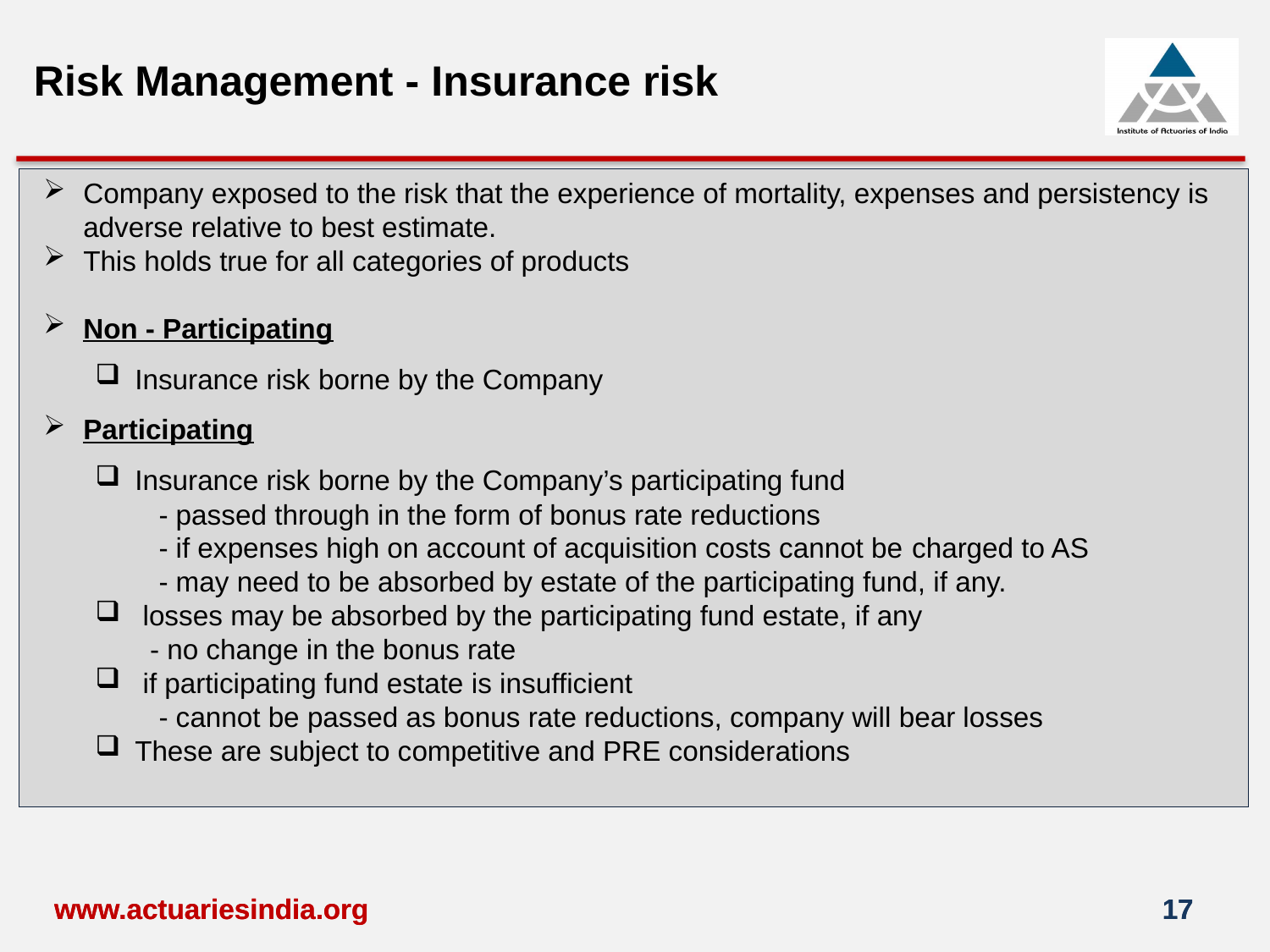

Risk Management - Insurance risk
Company exposed to the risk that the experience of mortality, expenses and persistency is adverse relative to best estimate.
This holds true for all categories of products

Non - Participating

Insurance risk borne by the Company

Participating

Insurance risk borne by the Company’s participating fund
	- passed through in the form of bonus rate reductions
	- if expenses high on account of acquisition costs cannot be charged to AS
	- may need to be absorbed by estate of the participating fund, if any.
 losses may be absorbed by the participating fund estate, if any
       - no change in the bonus rate
 if participating fund estate is insufficient
- cannot be passed as bonus rate reductions, company will bear losses
These are subject to competitive and PRE considerations

www.actuariesindia.org
www.actuariesindia.org
17
17